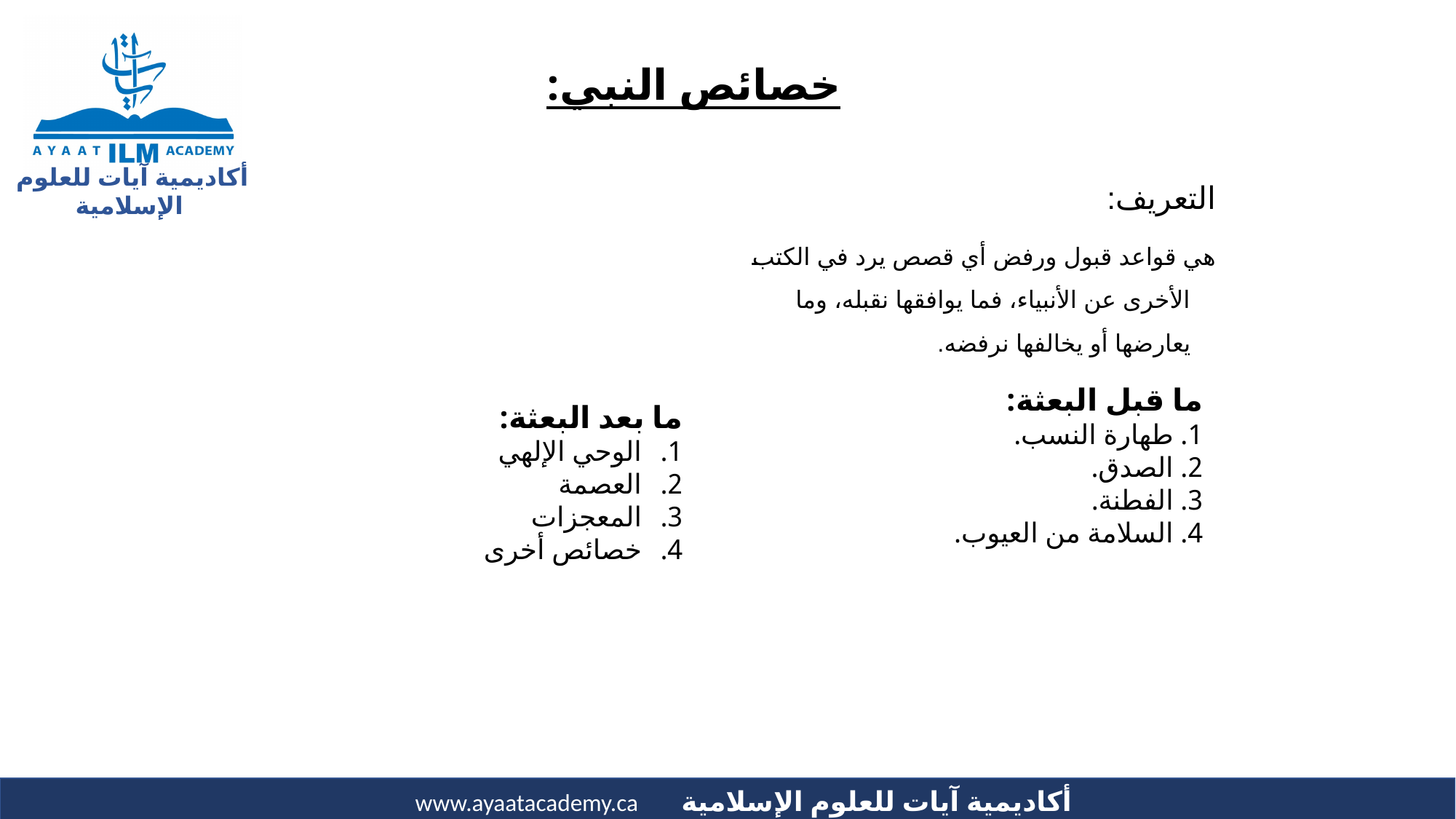

# خصائص النبي:
التعريف:
هي قواعد قبول ورفض أي قصص يرد في الكتب الأخرى عن الأنبياء، فما يوافقها نقبله، وما يعارضها أو يخالفها نرفضه.

ما قبل البعثة:
1. طهارة النسب.
2. الصدق.
3. الفطنة.
4. السلامة من العيوب.

ما بعد البعثة:
الوحي الإلهي
العصمة
المعجزات
خصائص أخرى